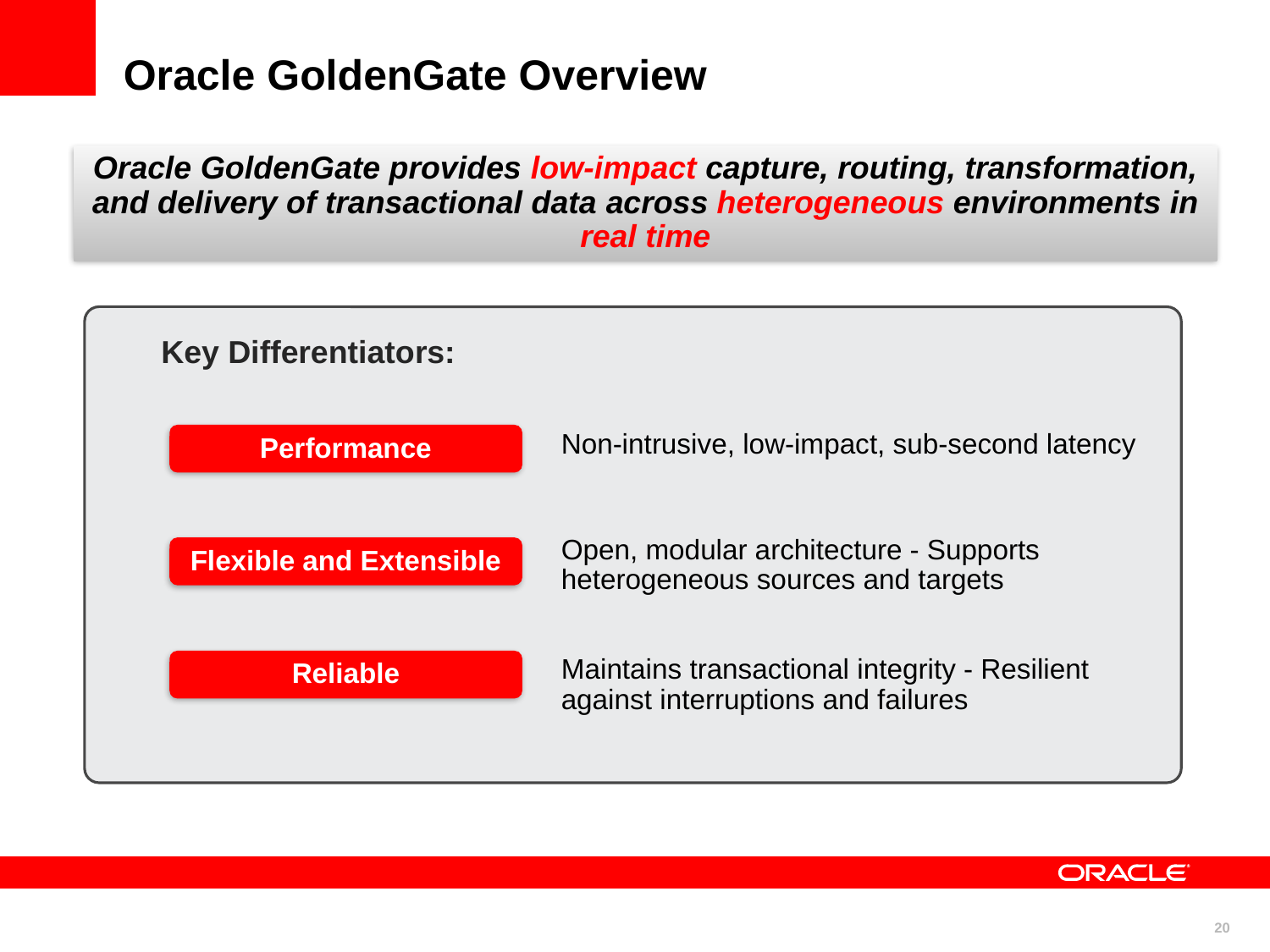

Oracle GoldenGate Overview
Oracle GoldenGate provides low-impact capture, routing, transformation, and delivery of transactional data across heterogeneous environments in real time

Key Differentiators:
Non-intrusive, low-impact, sub-second latency
Performance
Open, modular architecture - Supports heterogeneous sources and targets
Flexible and Extensible
Maintains transactional integrity - Resilient against interruptions and failures
Reliable